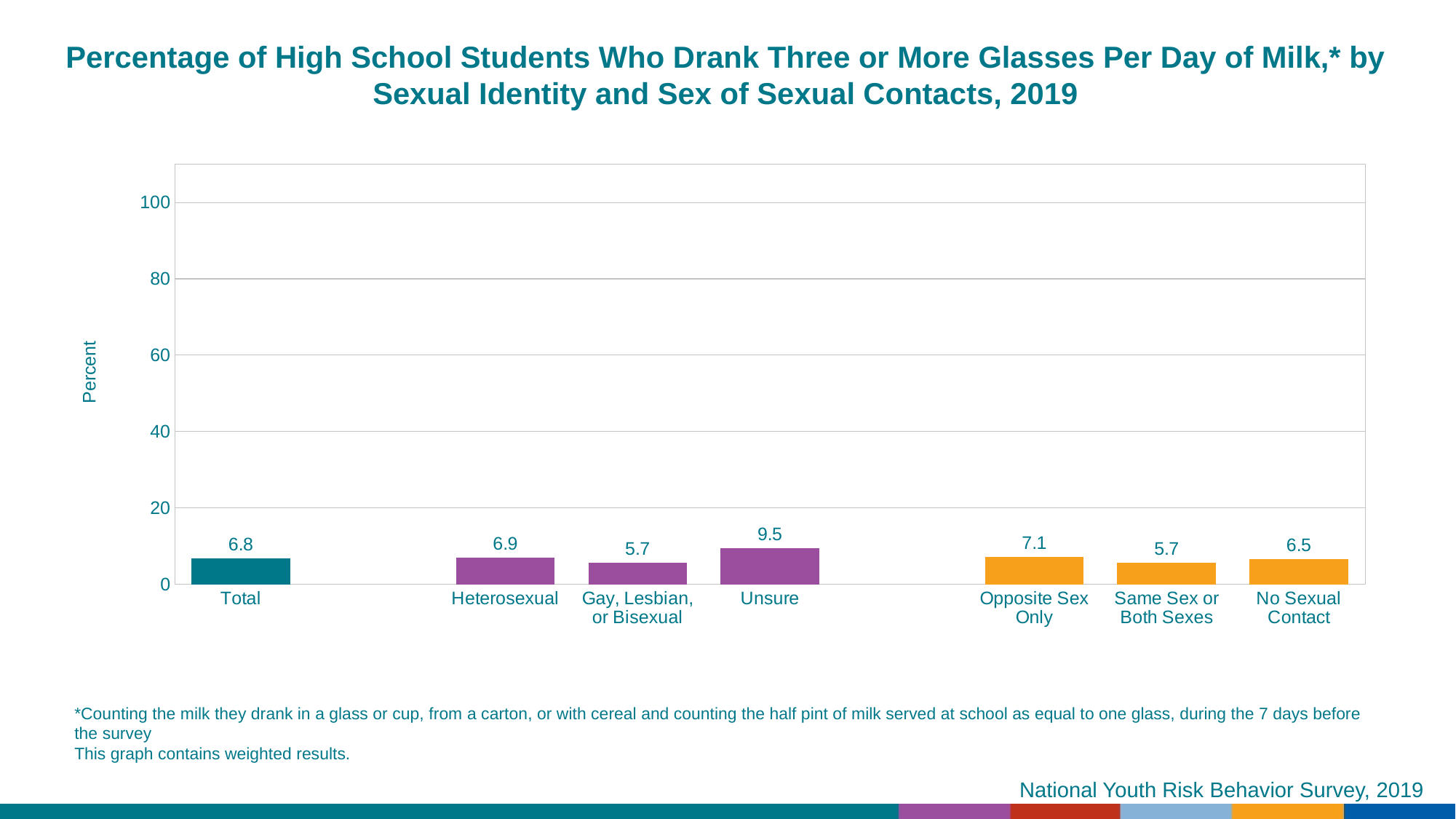

Percentage of High School Students Who Drank Three or More Glasses Per Day of Milk,* by Sexual Identity and Sex of Sexual Contacts, 2019

### Chart

| Category | Series 1 |
|---|---|
| Total | 6.8 |
|  | None |
| Heterosexual | 6.9 |
| Gay, Lesbian, or Bisexual | 5.7 |
| Unsure | 9.5 |
|  | None |
| Opposite Sex Only | 7.1 |
| Same Sex or Both Sexes | 5.7 |
| No Sexual Contact | 6.5 |
*Counting the milk they drank in a glass or cup, from a carton, or with cereal and counting the half pint of milk served at school as equal to one glass, during the 7 days before the survey
This graph contains weighted results.
National Youth Risk Behavior Survey, 2019